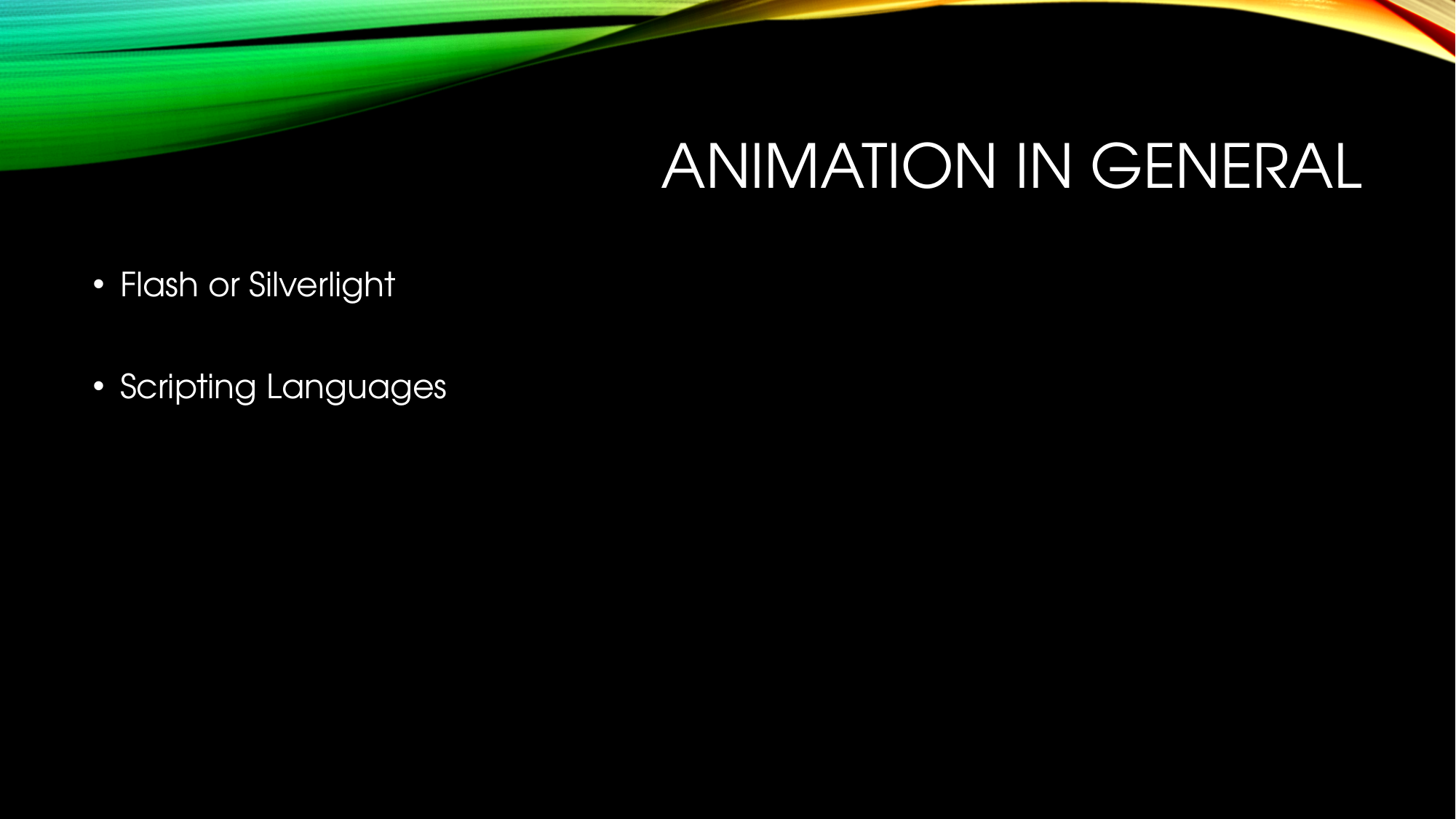

# Animation In General
Flash or Silverlight

Scripting Languages